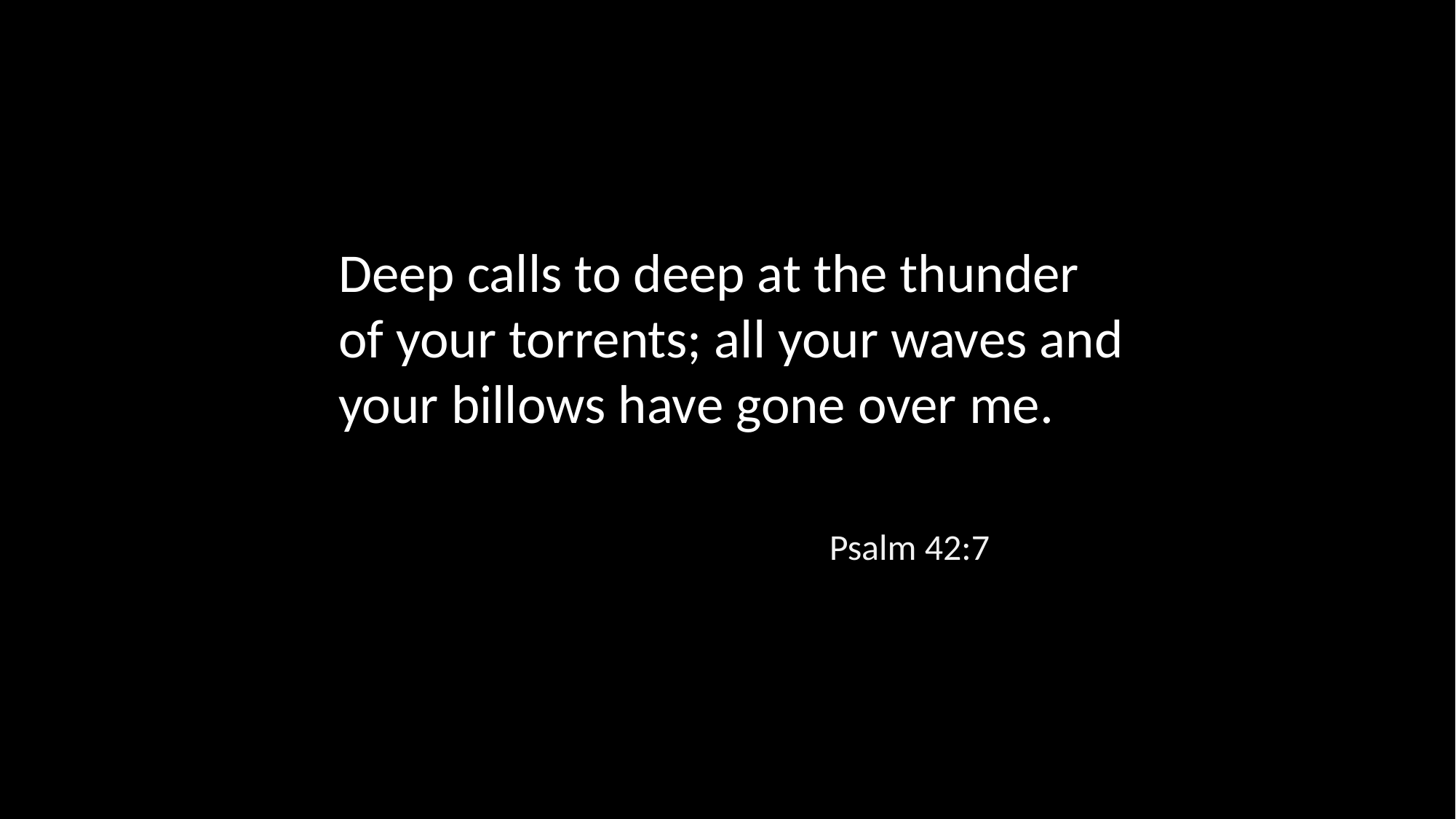

Deep calls to deep at the thunder of your torrents; all your waves and your billows have gone over me.
Psalm 42:7